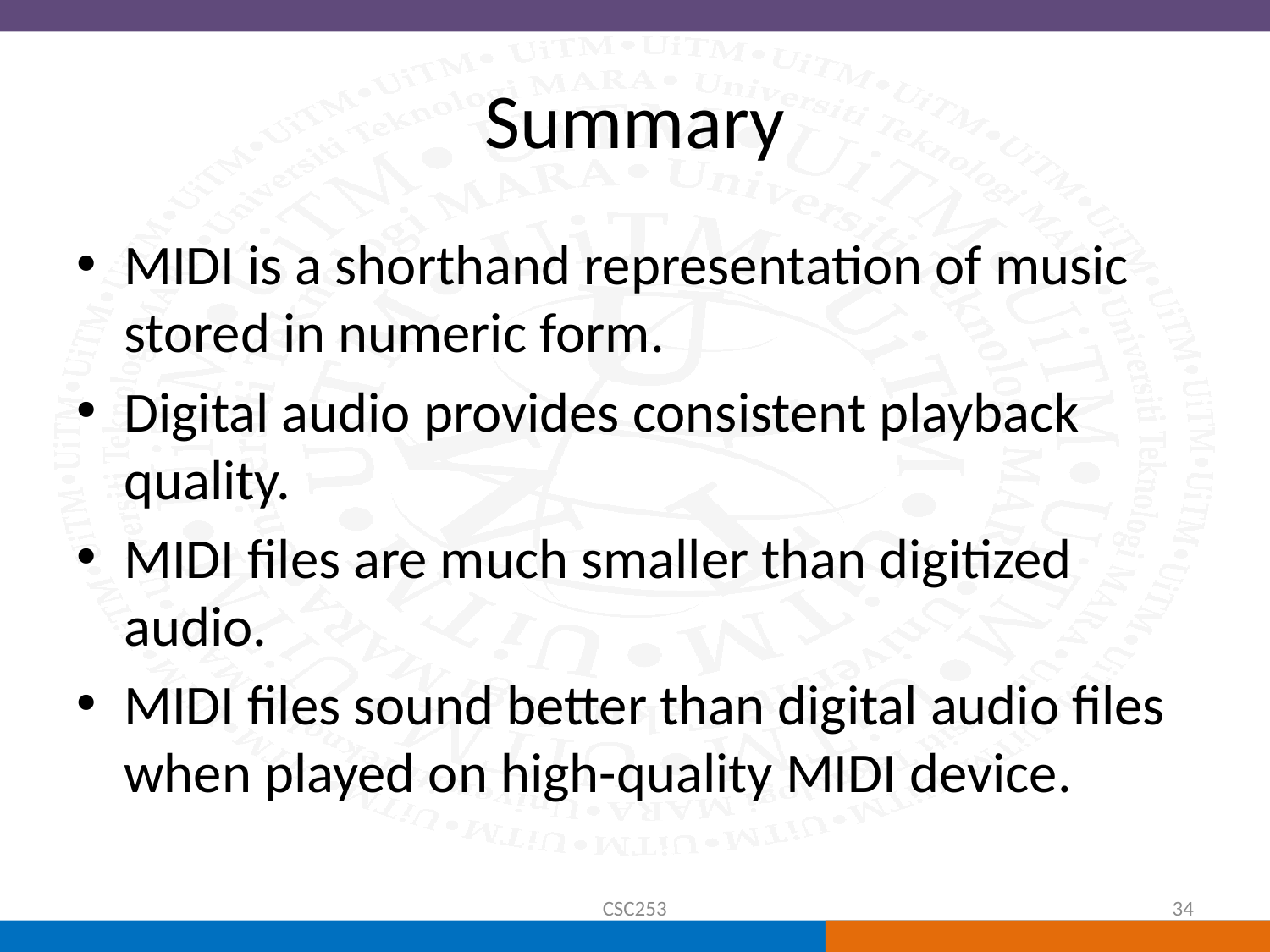

# Summary
MIDI is a shorthand representation of music stored in numeric form.
Digital audio provides consistent playback quality.
MIDI files are much smaller than digitized audio.
MIDI files sound better than digital audio files when played on high-quality MIDI device.

CSC253
34